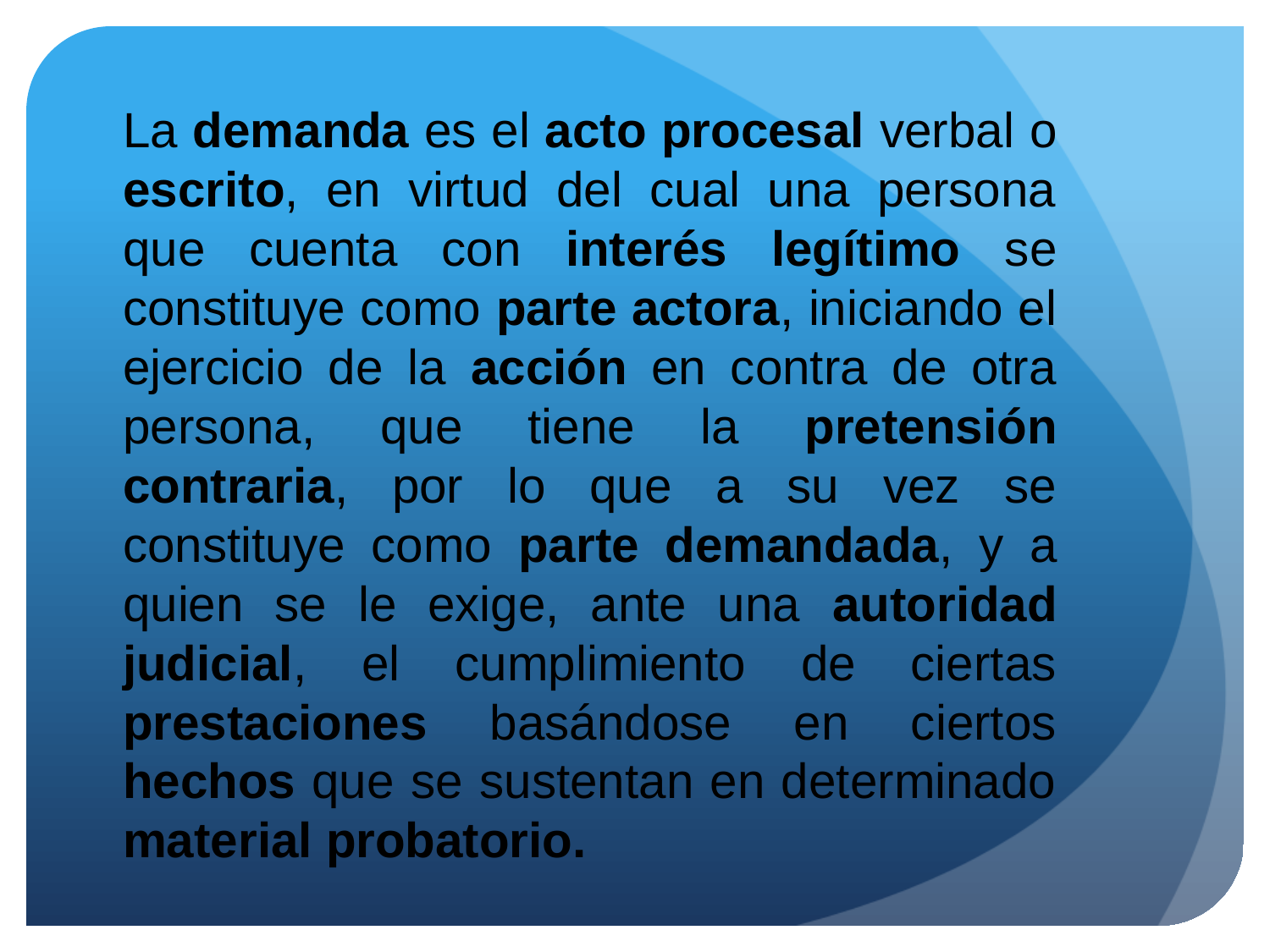

La demanda es el acto procesal verbal o escrito, en virtud del cual una persona que cuenta con interés legítimo se constituye como parte actora, iniciando el ejercicio de la acción en contra de otra persona, que tiene la pretensión contraria, por lo que a su vez se constituye como parte demandada, y a quien se le exige, ante una autoridad judicial, el cumplimiento de ciertas prestaciones basándose en ciertos hechos que se sustentan en determinado material probatorio.